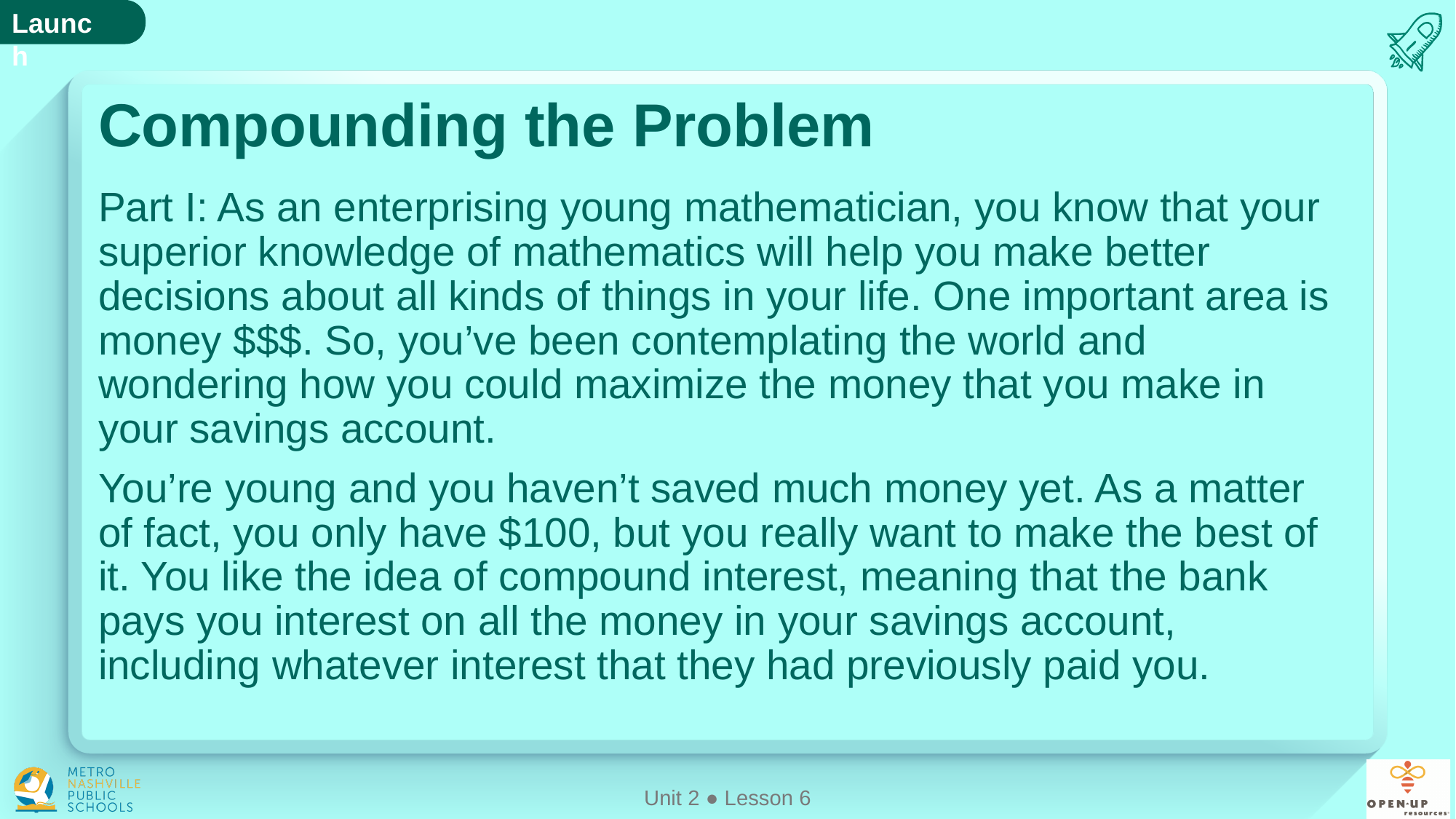

# Compounding the Problem
Part I: As an enterprising young mathematician, you know that your superior knowledge of mathematics will help you make better decisions about all kinds of things in your life. One important area is money $$$. So, you’ve been contemplating the world and wondering how you could maximize the money that you make in your savings account.
You’re young and you haven’t saved much money yet. As a matter of fact, you only have $100, but you really want to make the best of it. You like the idea of compound interest, meaning that the bank pays you interest on all the money in your savings account, including whatever interest that they had previously paid you.
Unit 2 ● Lesson 6